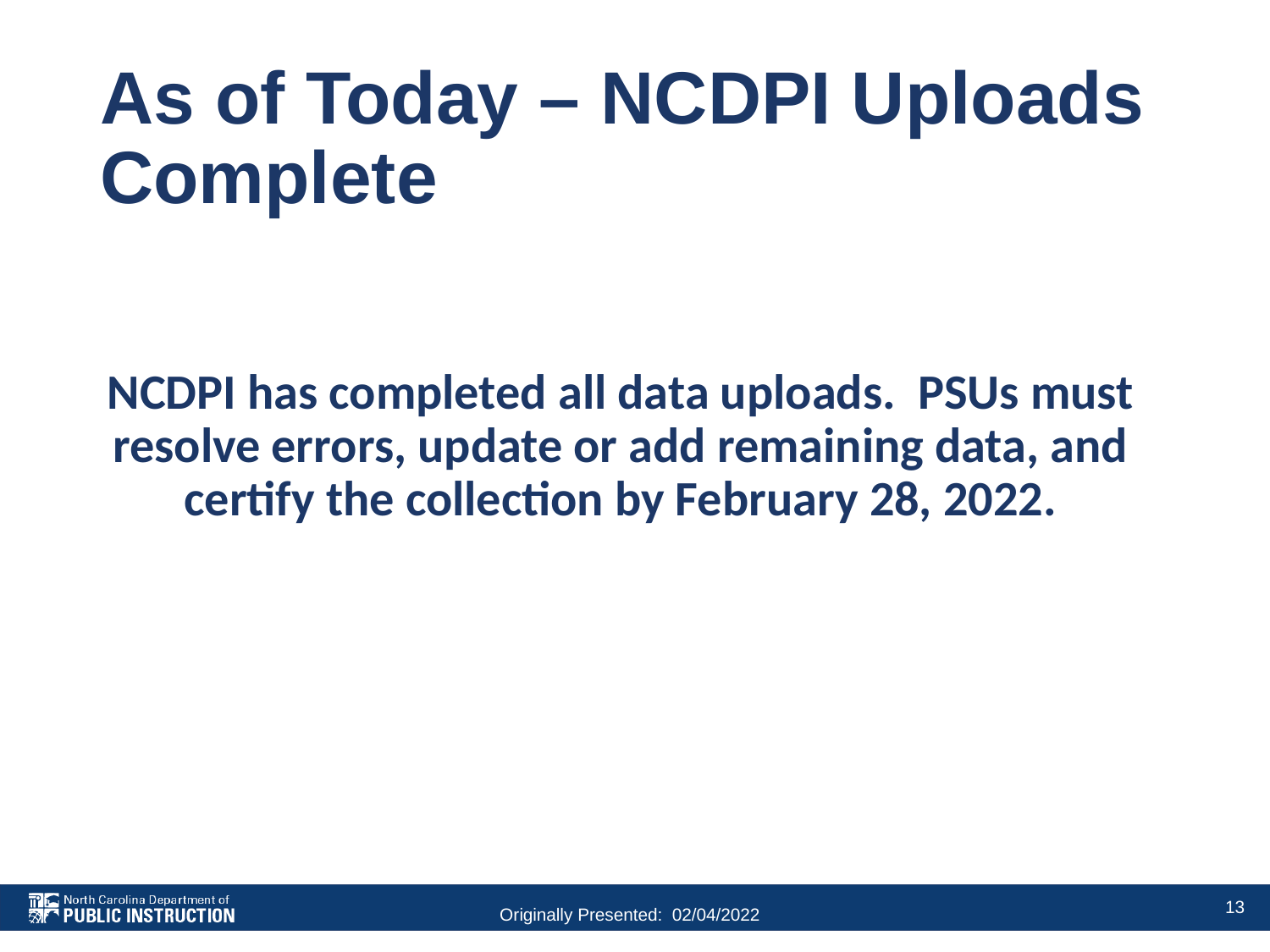

# As of Today – NCDPI Uploads Complete

NCDPI has completed all data uploads.  PSUs must resolve errors, update or add remaining data, and certify the collection by February 28, 2022.

13
Originally Presented:  02/04/2022